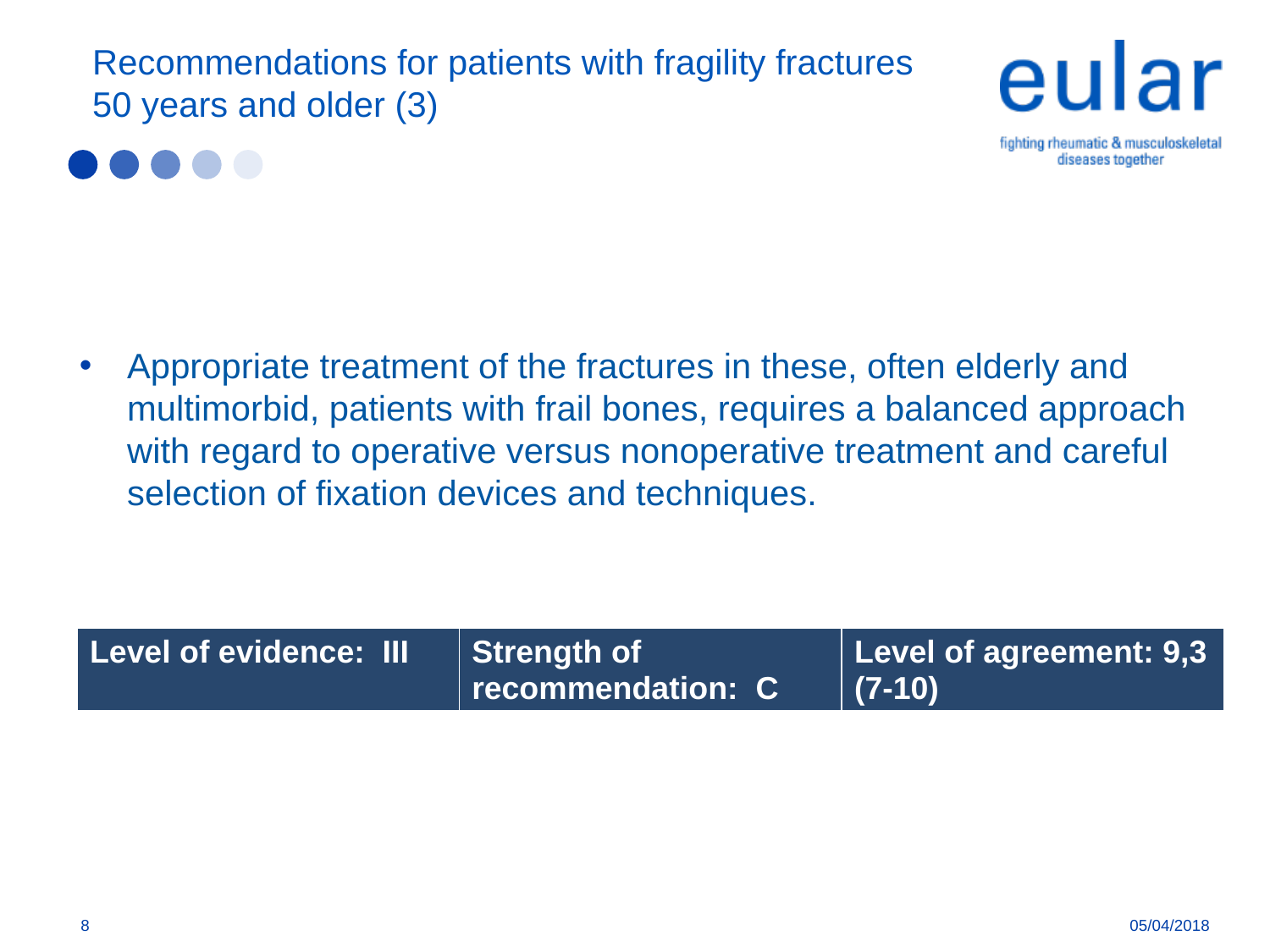

# Recommendations for patients with fragility fractures 50 years and older (3)
Appropriate treatment of the fractures in these, often elderly and multimorbid, patients with frail bones, requires a balanced approach with regard to operative versus nonoperative treatment and careful selection of fixation devices and techniques.
|  |  |  |
| --- | --- | --- |
| Level of evidence: III | Strength of recommendation: C | Level of agreement: 9,3 (7-10) |
| --- | --- | --- |
8
05/04/2018